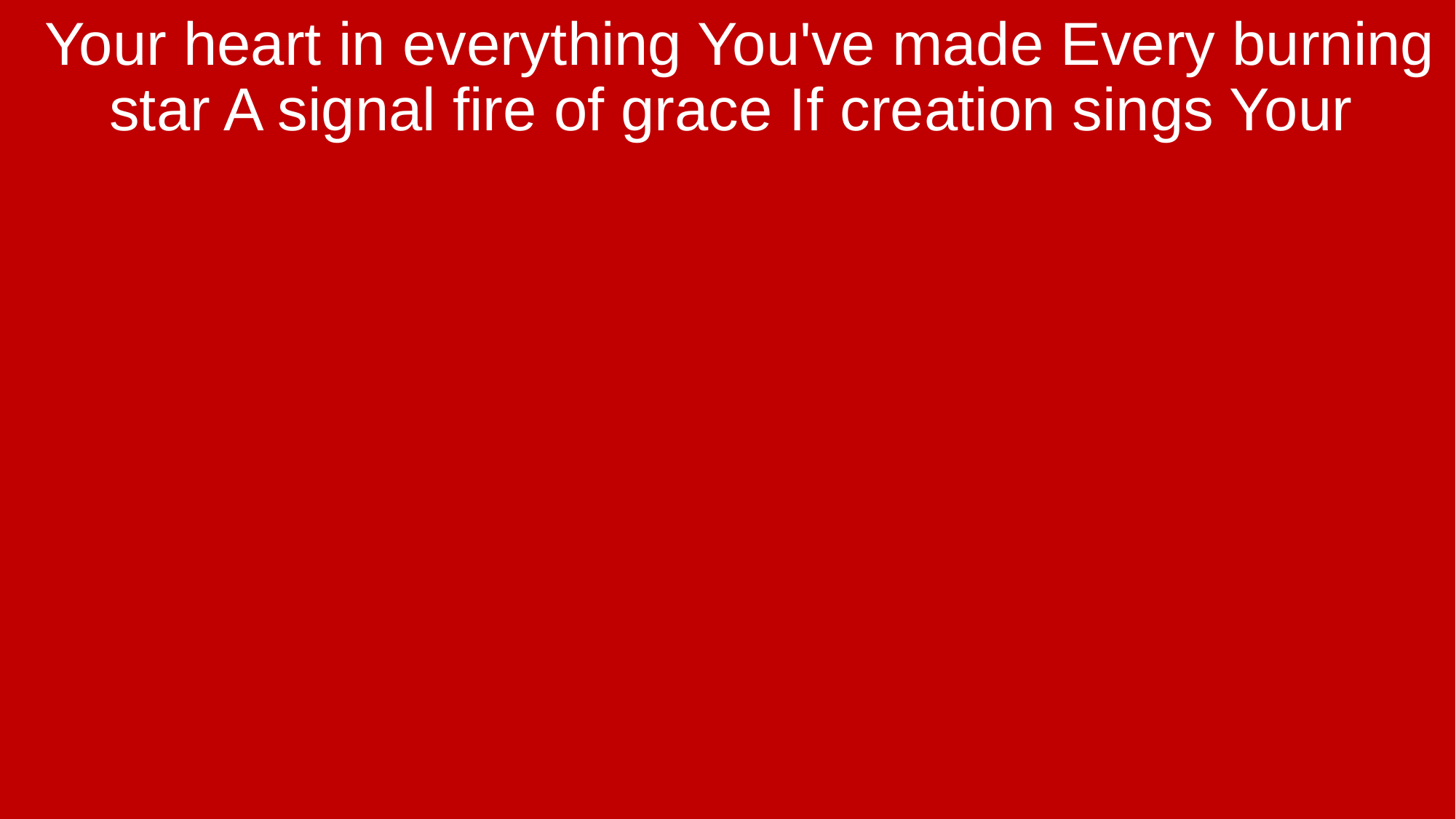

Your heart in everything You've made Every burning star A signal fire of grace If creation sings Your